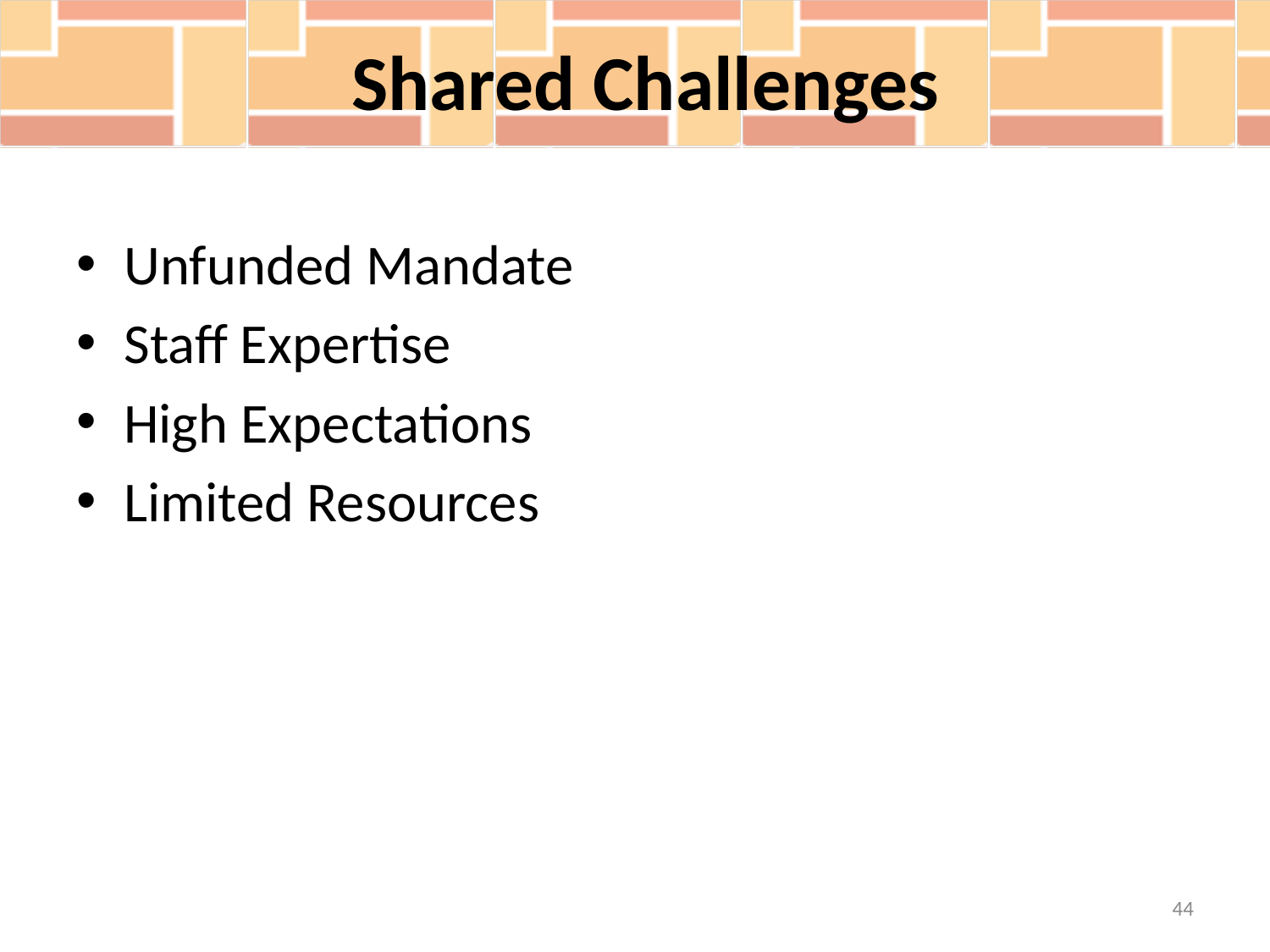

# Shared Challenges
Unfunded Mandate
Staff Expertise
High Expectations
Limited Resources
44